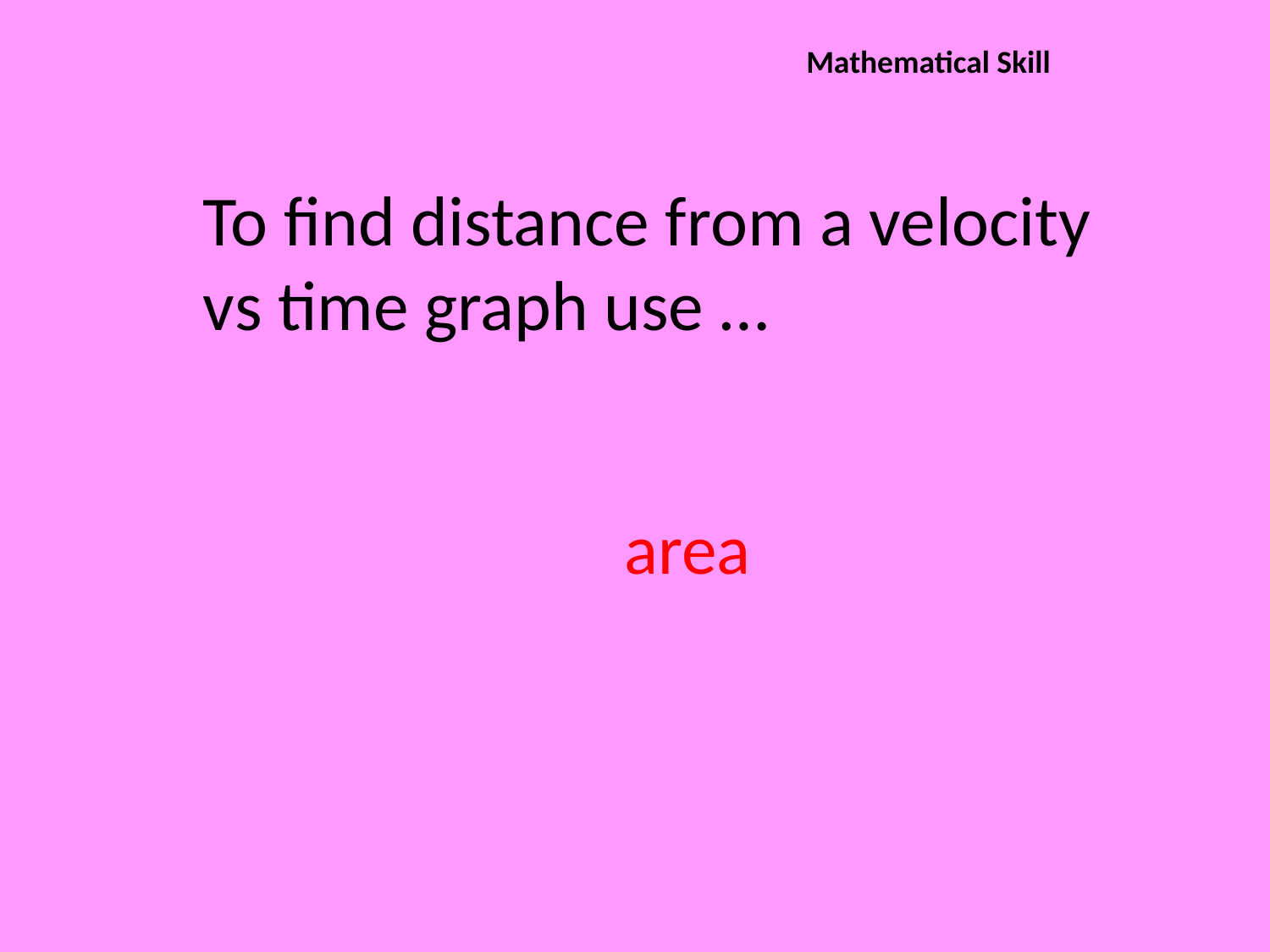

Mathematical Skill
To find distance from a velocity vs time graph use …

area